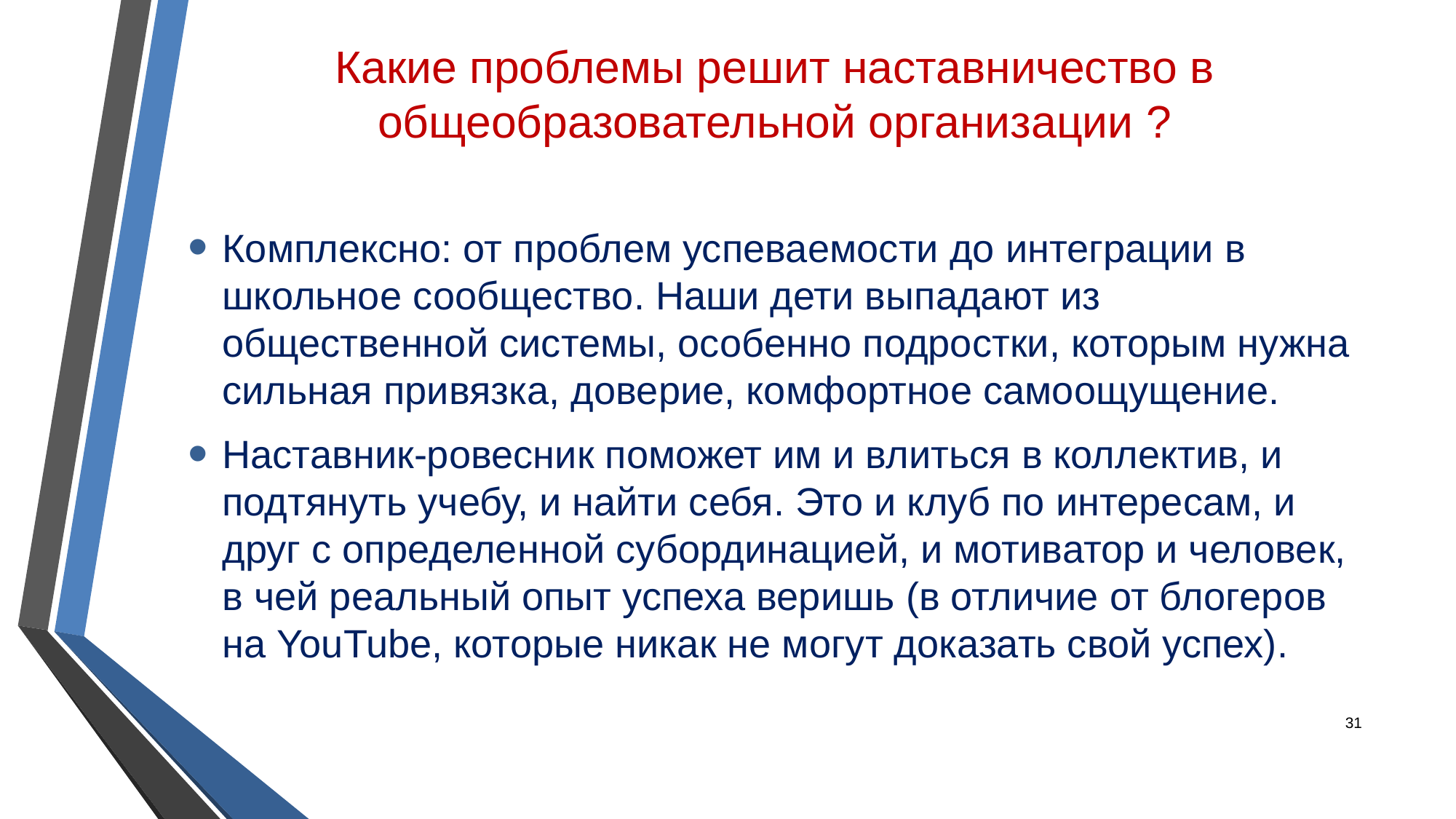

# Какие проблемы решит наставничество в общеобразовательной организации ?
Комплексно: от проблем успеваемости до интеграции в школьное сообщество. Наши дети выпадают из общественной системы, особенно подростки, которым нужна сильная привязка, доверие, комфортное самоощущение.
Наставник-ровесник поможет им и влиться в коллектив, и подтянуть учебу, и найти себя. Это и клуб по интересам, и друг с определенной субординацией, и мотиватор и человек, в чей реальный опыт успеха веришь (в отличие от блогеров на YouTube, которые никак не могут доказать свой успех).
31